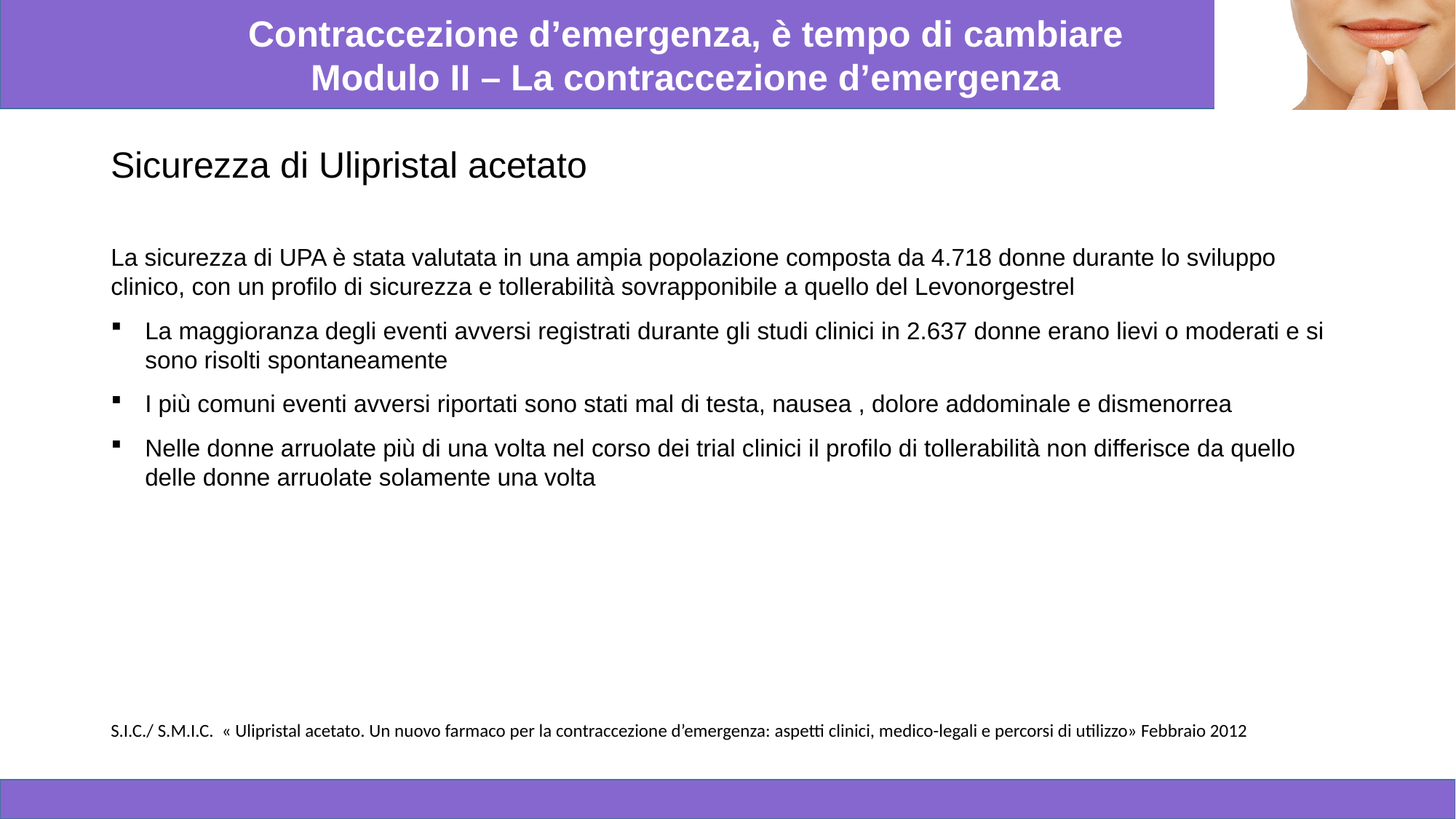

# Sicurezza di Ulipristal acetato
La sicurezza di UPA è stata valutata in una ampia popolazione composta da 4.718 donne durante lo sviluppo clinico, con un profilo di sicurezza e tollerabilità sovrapponibile a quello del Levonorgestrel
La maggioranza degli eventi avversi registrati durante gli studi clinici in 2.637 donne erano lievi o moderati e si sono risolti spontaneamente
I più comuni eventi avversi riportati sono stati mal di testa, nausea , dolore addominale e dismenorrea
Nelle donne arruolate più di una volta nel corso dei trial clinici il profilo di tollerabilità non differisce da quello delle donne arruolate solamente una volta

S.I.C./ S.M.I.C.  « Ulipristal acetato. Un nuovo farmaco per la contraccezione d’emergenza: aspetti clinici, medico-legali e percorsi di utilizzo» Febbraio 2012